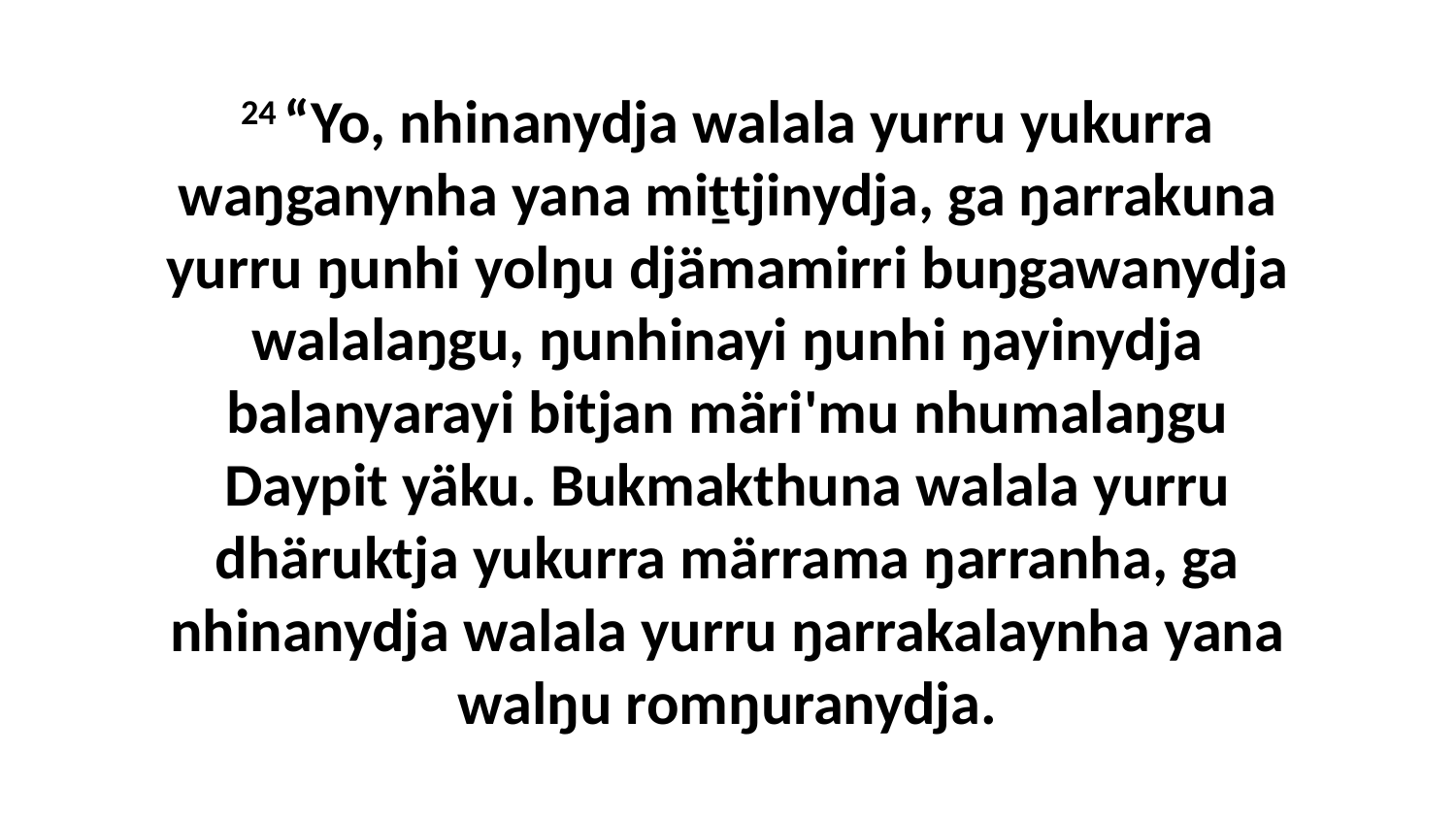

24 “Yo, nhinanydja walala yurru yukurra waŋganynha yana miṯtjinydja, ga ŋarrakuna yurru ŋunhi yolŋu djämamirri buŋgawanydja walalaŋgu, ŋunhinayi ŋunhi ŋayinydja balanyarayi bitjan märi'mu nhumalaŋgu Daypit yäku. Bukmakthuna walala yurru dhäruktja yukurra märrama ŋarranha, ga nhinanydja walala yurru ŋarrakalaynha yana walŋu romŋuranydja.